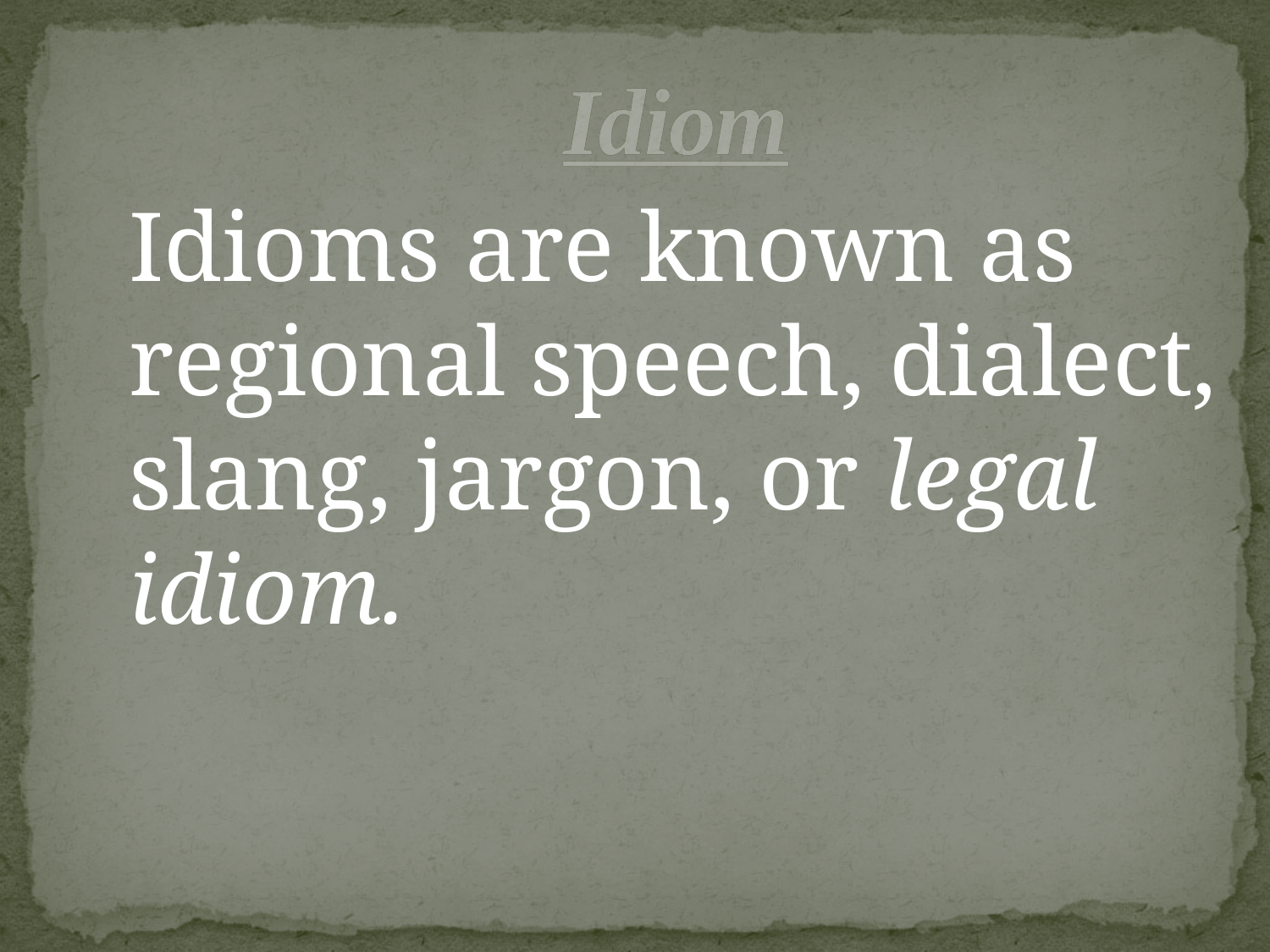

# Idiom
	Idioms are known as regional speech, dialect, slang, jargon, or legal idiom.